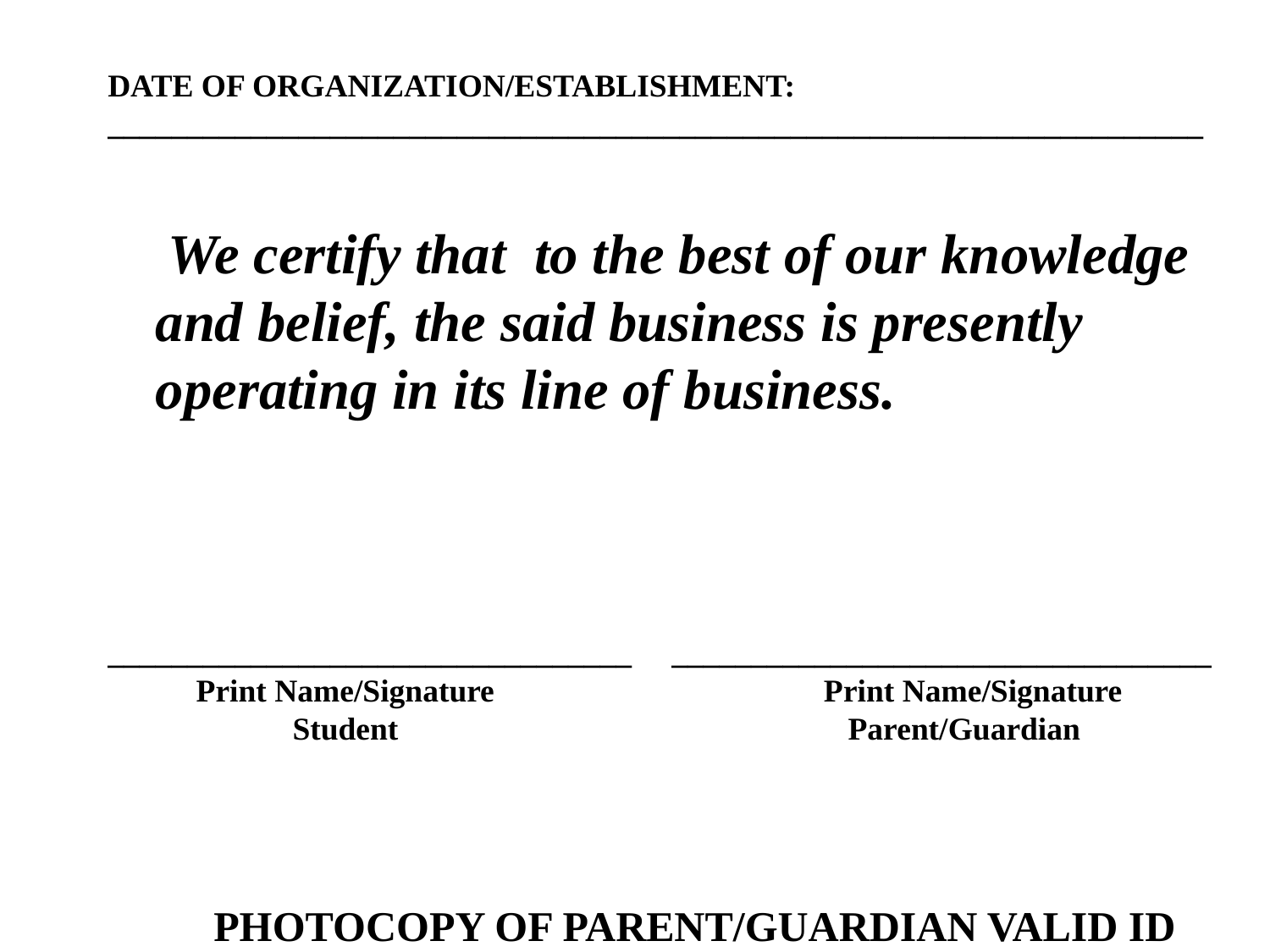

DATE OF ORGANIZATION/ESTABLISHMENT:
_____________________________________________________________________

      We certify that  to the best of our knowledge and belief, the said business is presently operating in its line of business.

_________________________________     __________________________________
           Print Name/Signature                                         Print Name/Signature
                       Student                                                        Parent/Guardian

          PHOTOCOPY OF PARENT/GUARDIAN VALID ID